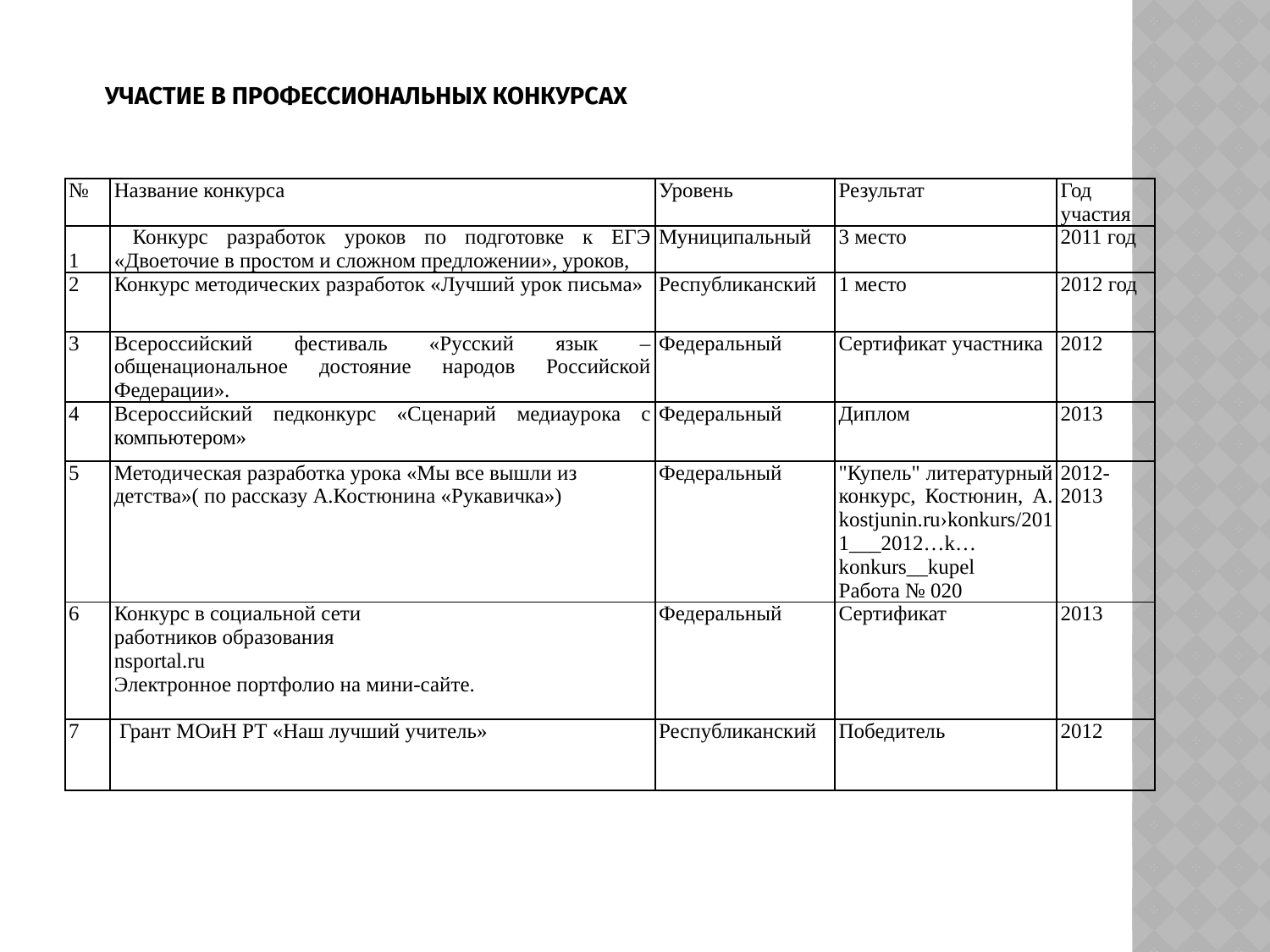

# Участие в профессиональных конкурсах
| № | Название конкурса | Уровень | Результат | Год участия |
| --- | --- | --- | --- | --- |
| 1 | Конкурс разработок уроков по подготовке к ЕГЭ «Двоеточие в простом и сложном предложении», уроков, | Муниципальный | 3 место | 2011 год |
| 2 | Конкурс методических разработок «Лучший урок письма» | Республиканский | 1 место | 2012 год |
| 3 | Всероссийский фестиваль «Русский язык – общенациональное достояние народов Российской Федерации». | Федеральный | Сертификат участника | 2012 |
| 4 | Всероссийский педконкурс «Сценарий медиаурока с компьютером» | Федеральный | Диплом | 2013 |
| 5 | Методическая разработка урока «Мы все вышли из детства»( по рассказу А.Костюнина «Рукавичка») | Федеральный | "Купель" литературный конкурс, Костюнин, А. kostjunin.ru›konkurs/2011\_\_\_2012…k…konkurs\_\_kupel Работа № 020 | 2012-2013 |
| 6 | Конкурс в социальной сети работников образования nsportal.ru Электронное портфолио на мини-сайте. | Федеральный | Сертификат | 2013 |
| 7 | Грант МОиН РТ «Наш лучший учитель» | Республиканский | Победитель | 2012 |